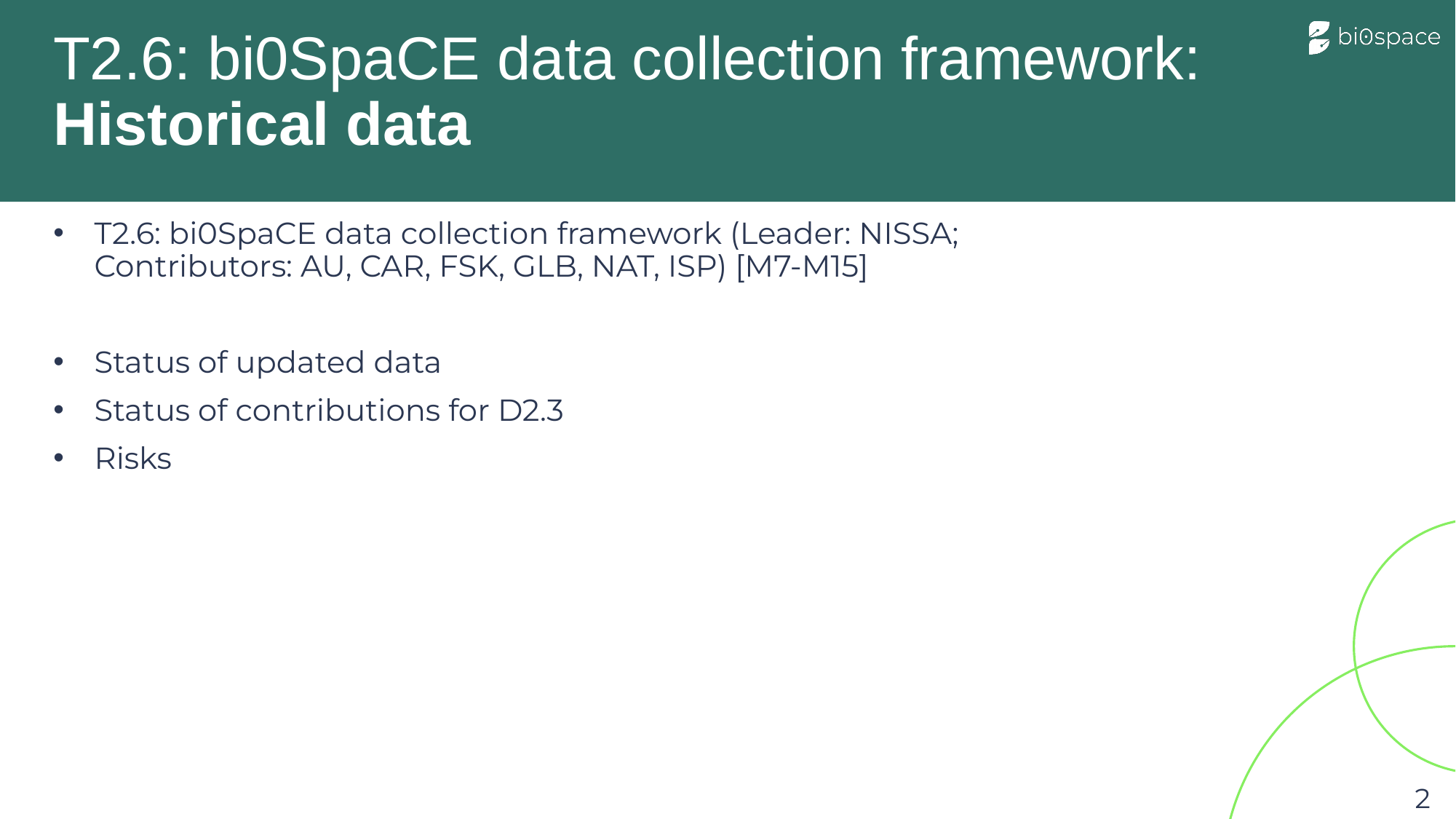

# T2.6: bi0SpaCE data collection framework: Historical data
T2.6: bi0SpaCE data collection framework (Leader: NISSA; Contributors: AU, CAR, FSK, GLB, NAT, ISP) [M7-M15]

Status of updated data
Status of contributions for D2.3
Risks
2